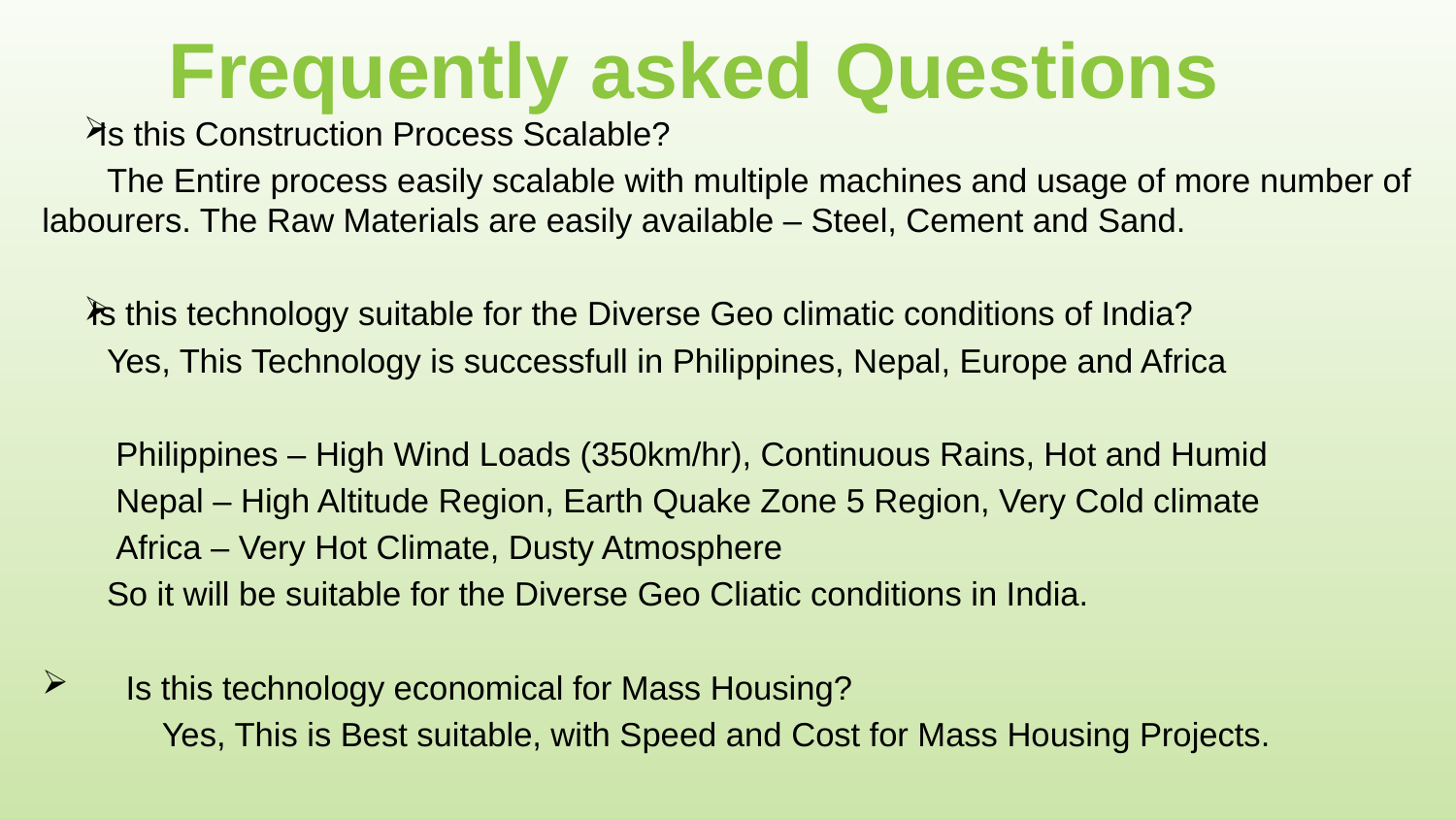

# Frequently asked Questions

 Is this Construction Process Scalable?
       The Entire process easily scalable with multiple machines and usage of more number of labourers. The Raw Materials are easily available – Steel, Cement and Sand.

Is this technology suitable for the Diverse Geo climatic conditions of India?
       Yes, This Technology is successfull in Philippines, Nepal, Europe and Africa

        Philippines – High Wind Loads (350km/hr), Continuous Rains, Hot and Humid
        Nepal – High Altitude Region, Earth Quake Zone 5 Region, Very Cold climate
        Africa – Very Hot Climate, Dusty Atmosphere
       So it will be suitable for the Diverse Geo Cliatic conditions in India.

Is this technology economical for Mass Housing?
             Yes, This is Best suitable, with Speed and Cost for Mass Housing Projects.